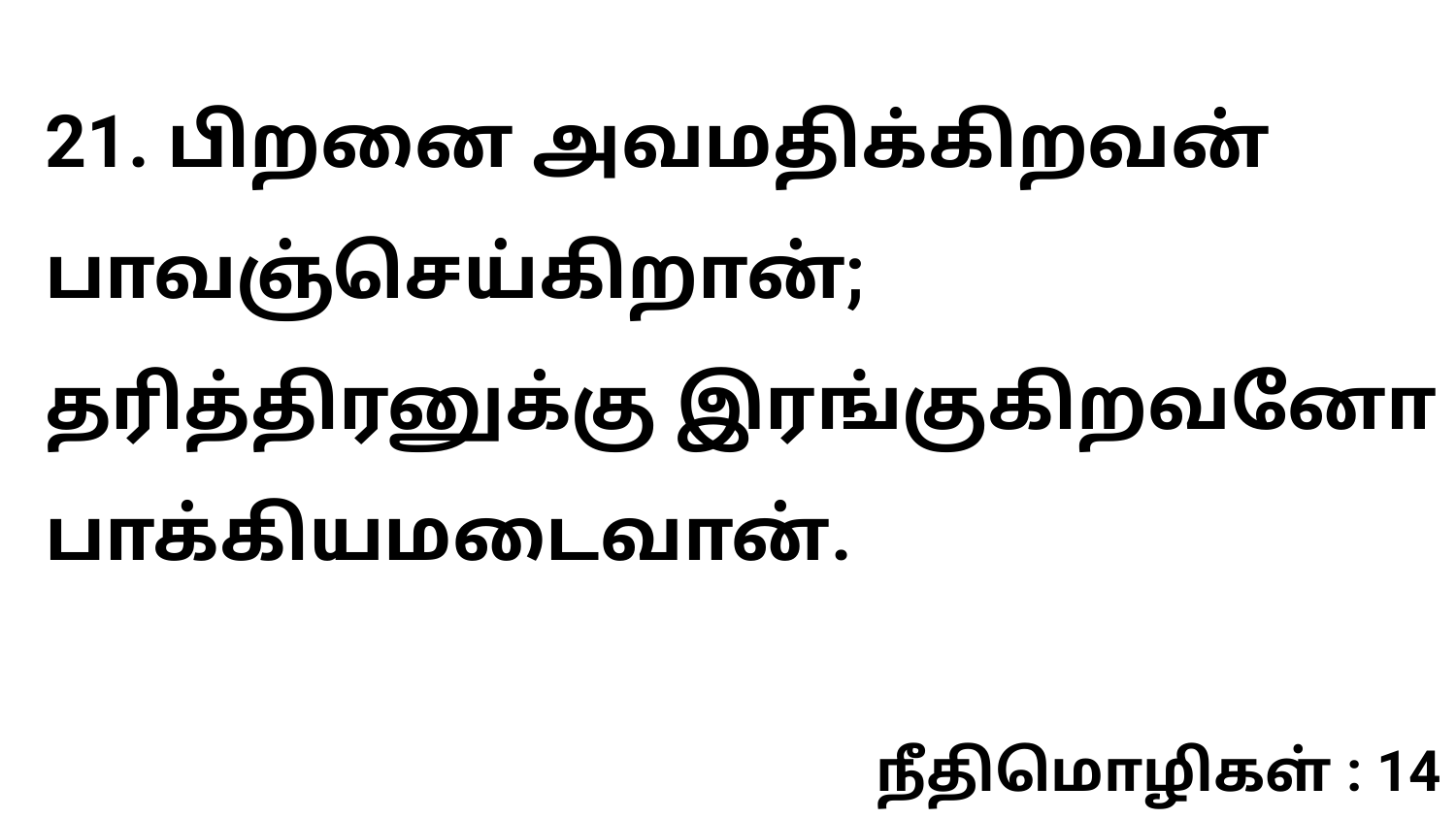

21. பிறனை அவமதிக்கிறவன் பாவஞ்செய்கிறான்; தரித்திரனுக்கு இரங்குகிறவனோ பாக்கியமடைவான்.
நீதிமொழிகள் : 14